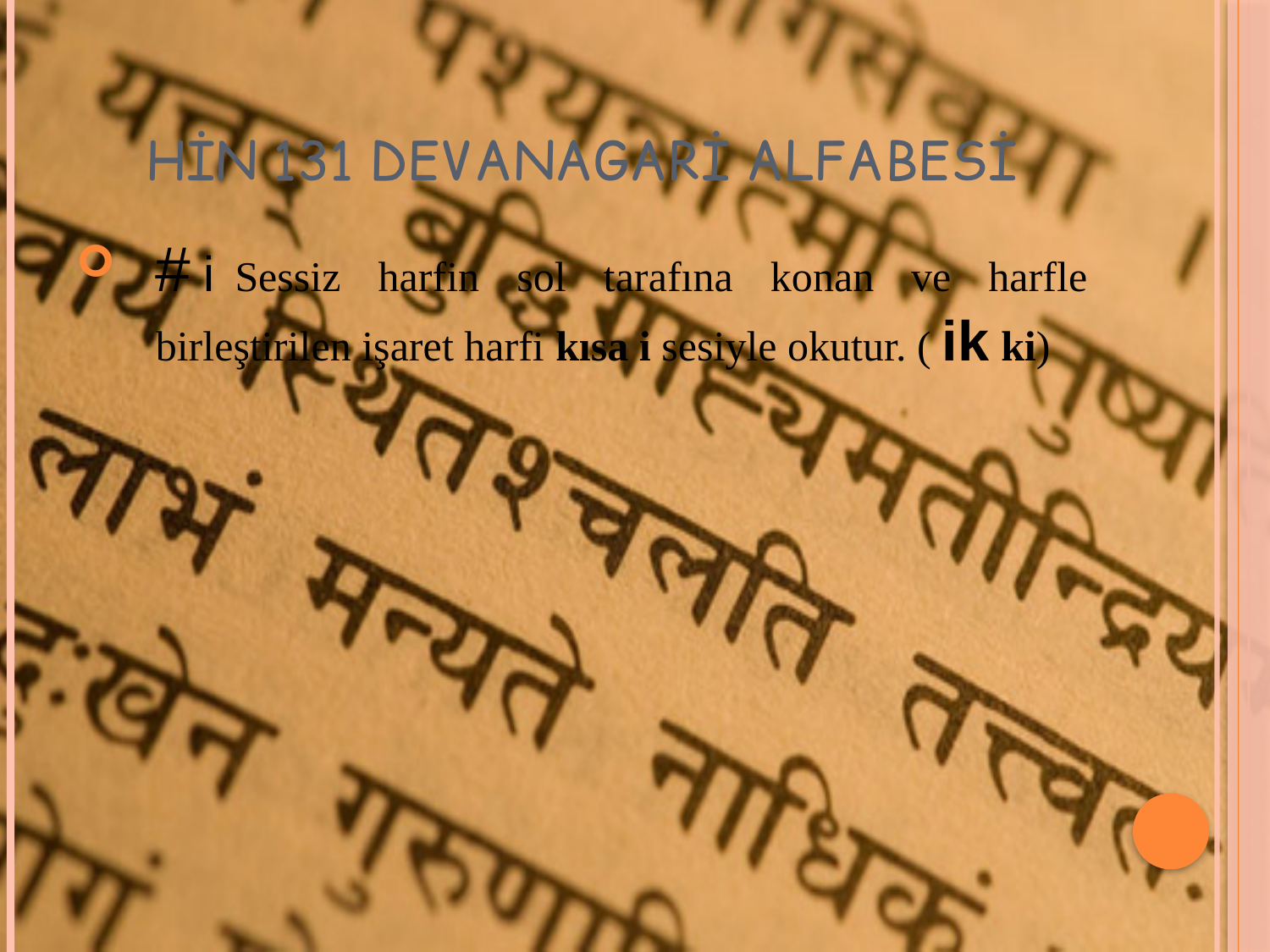

# HİN 131 DEVANAGARİ ALFABESİ
#	i	Sessiz harfin sol tarafına konan ve harfle birleştirilen işaret harfi kısa i sesiyle okutur. ( ik ki)